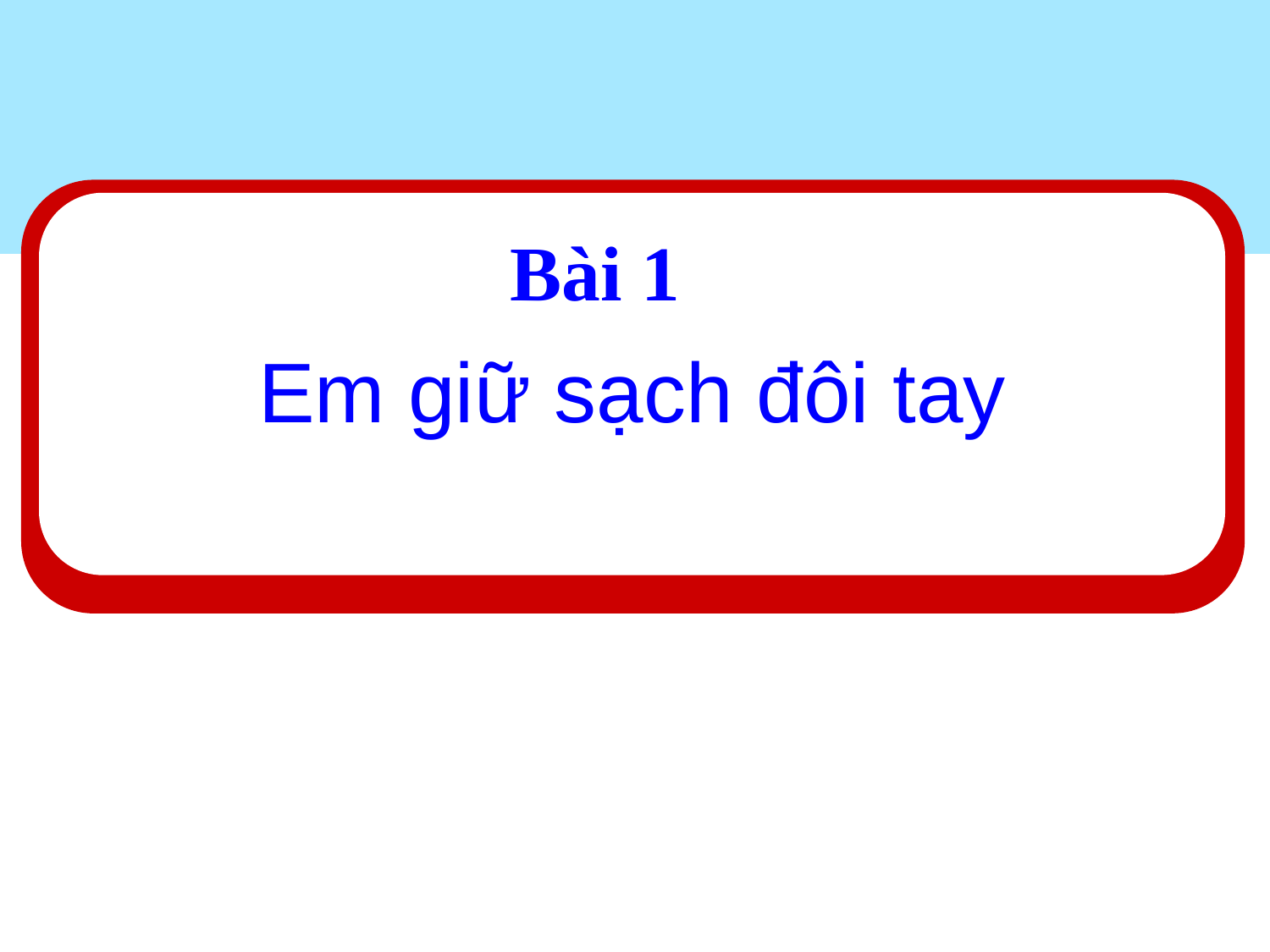

Bài 1
#
Em giữ sạch đôi tay